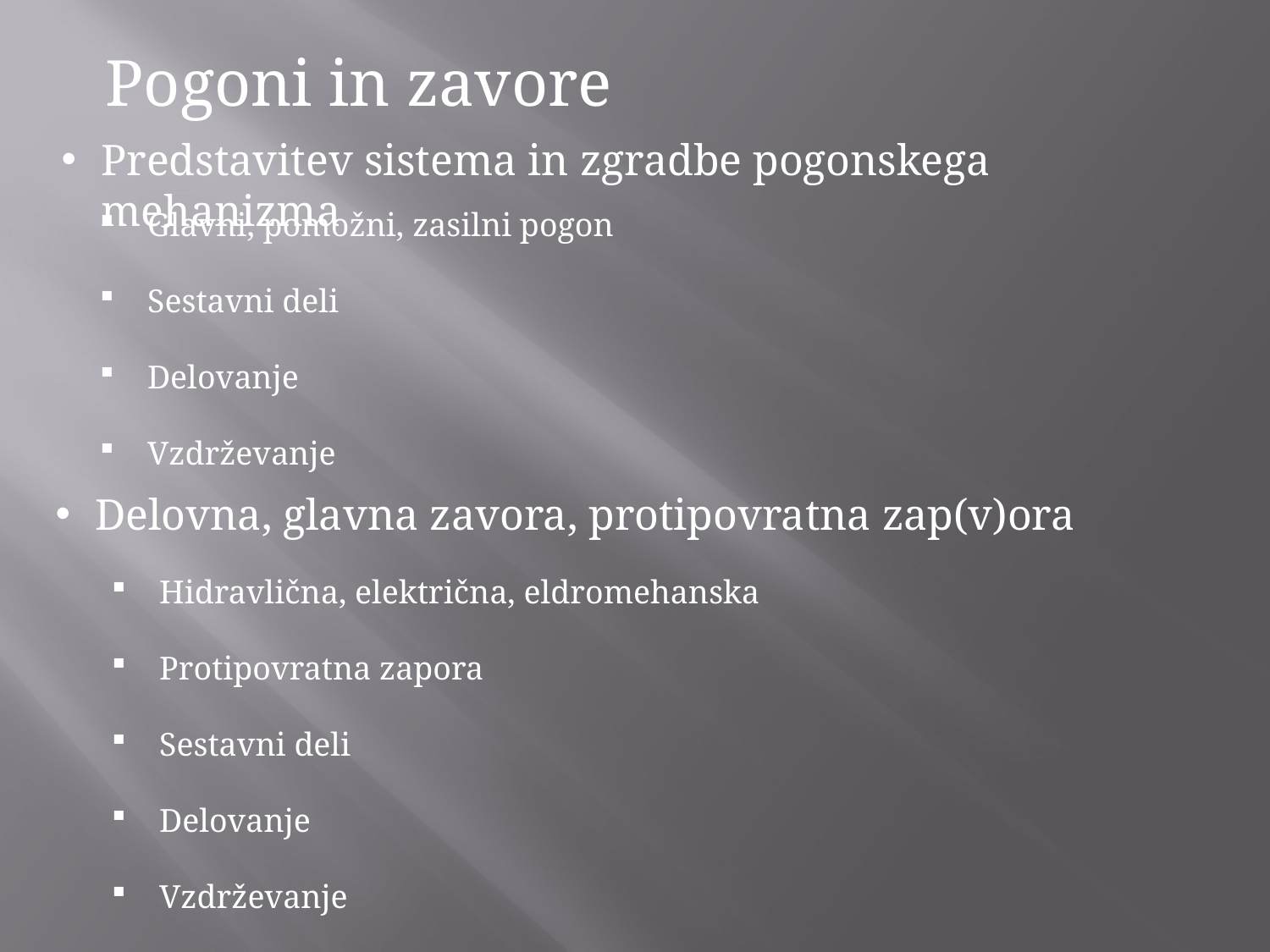

Pogoni in zavore

Predstavitev sistema in zgradbe pogonskega mehanizma

Glavni, pomožni, zasilni pogon

Sestavni deli

Delovanje

Vzdrževanje

Delovna, glavna zavora, protipovratna zap(v)ora

Hidravlična, električna, eldromehanska

Protipovratna zapora

Sestavni deli

Delovanje

Vzdrževanje